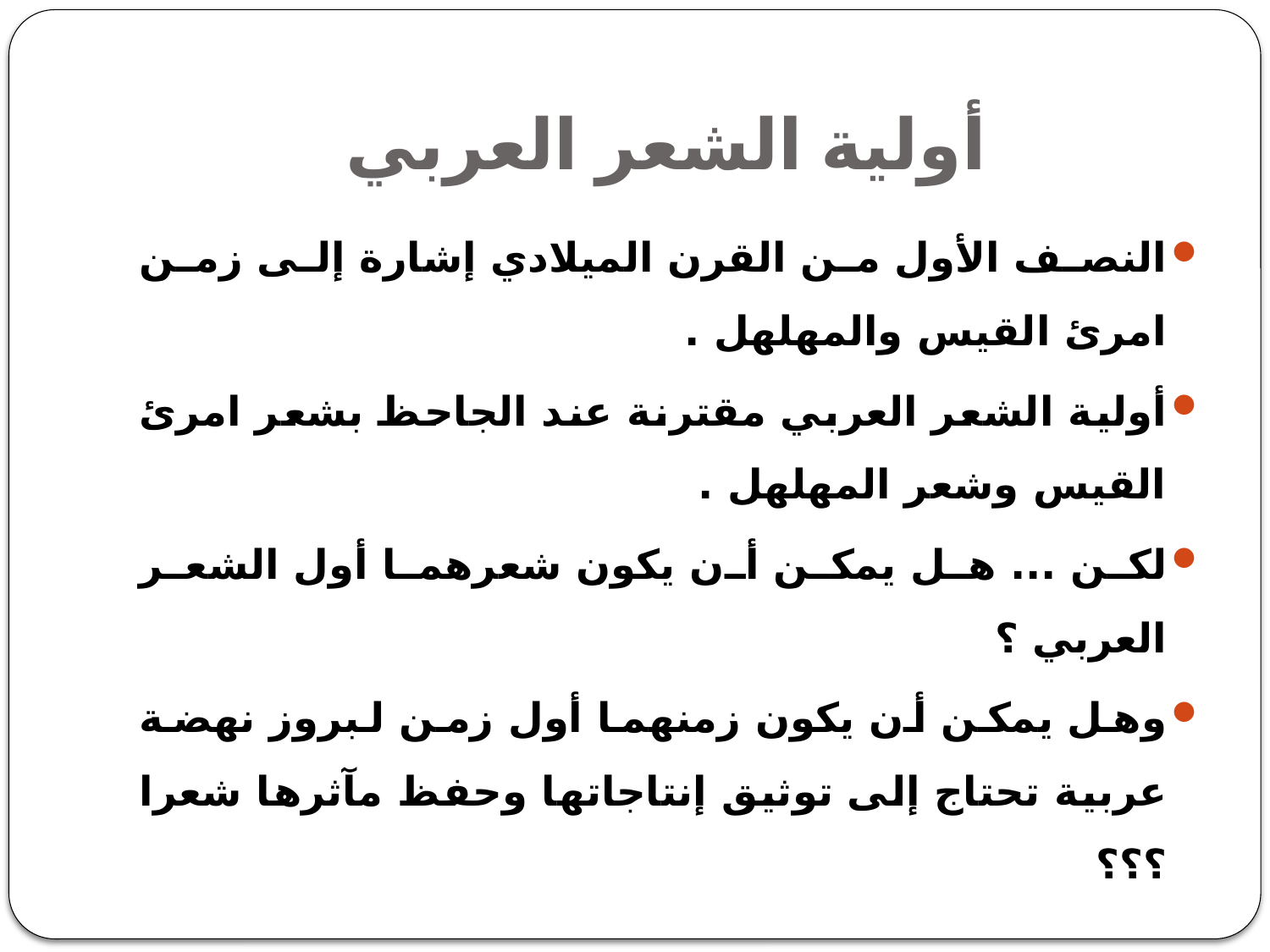

# أولية الشعر العربي
النصف الأول من القرن الميلادي إشارة إلى زمن امرئ القيس والمهلهل .
أولية الشعر العربي مقترنة عند الجاحظ بشعر امرئ القيس وشعر المهلهل .
لكن ... هل يمكن أن يكون شعرهما أول الشعر العربي ؟
وهل يمكن أن يكون زمنهما أول زمن لبروز نهضة عربية تحتاج إلى توثيق إنتاجاتها وحفظ مآثرها شعرا ؟؟؟